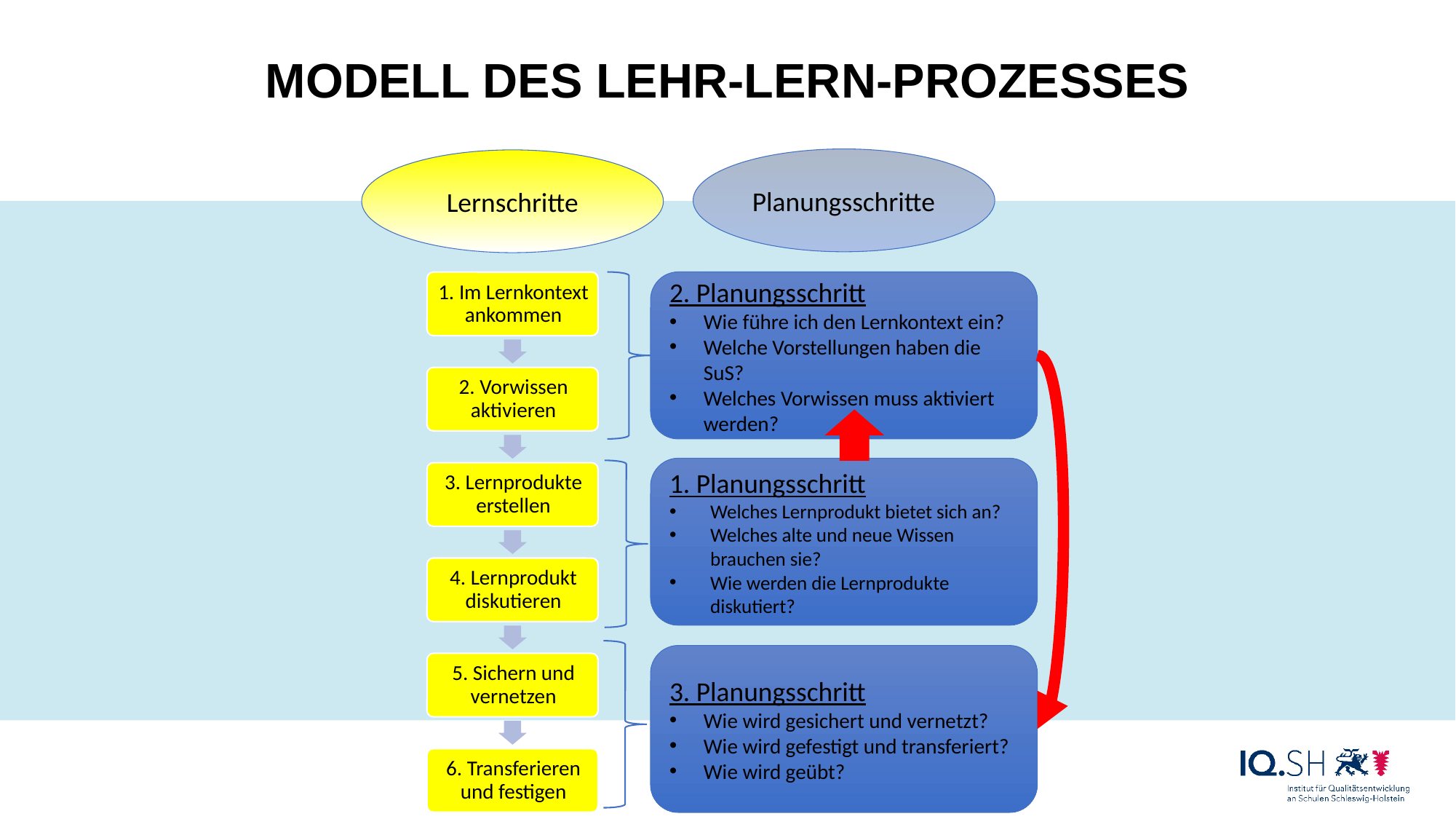

# MODELL DES LEHR-LERN-PROZESSES
Planungsschritte
Lernschritte
1. Im Lernkontext ankommen

2. Vorwissen aktivieren

3. Lernprodukte erstellen

4. Lernprodukt diskutieren

5. Sichern und vernetzen

6. Transferieren und festigen

2. Planungsschritt
Wie führe ich den Lernkontext ein?
Welche Vorstellungen haben die SuS?
Welches Vorwissen muss aktiviert werden?

1. Planungsschritt
Welches Lernprodukt bietet sich an?
Welches alte und neue Wissen brauchen sie?
Wie werden die Lernprodukte diskutiert?

3. Planungsschritt
Wie wird gesichert und vernetzt?
Wie wird gefestigt und transferiert?
Wie wird geübt?